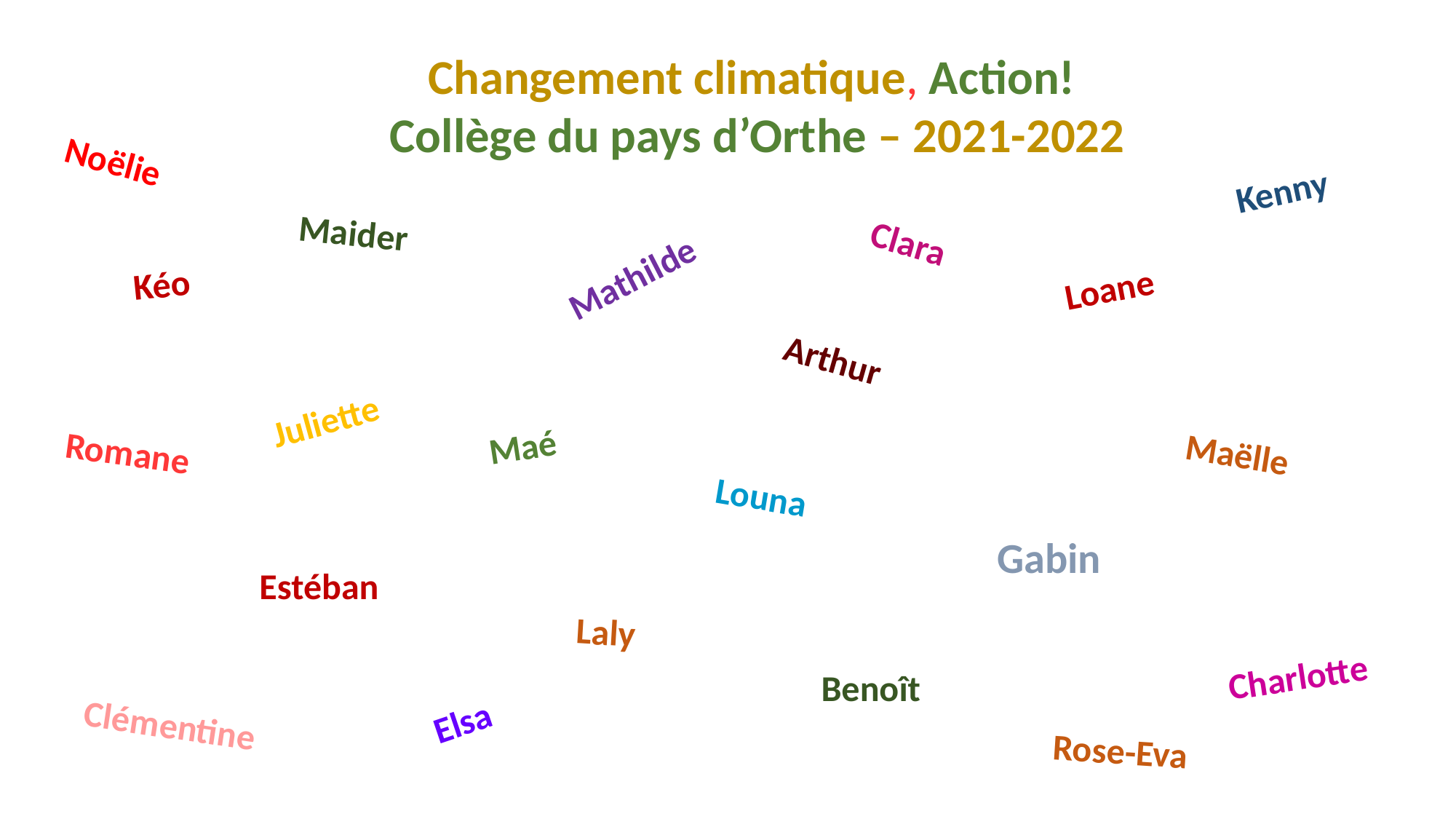

Changement climatique, Action!
 Collège du pays d’Orthe – 2021-2022
Kenny
Noëlie
Maider
Mathilde
Clara
Loane
Kéo
Arthur
Juliette
Maé
Romane
Maëlle
Louna
Gabin
Estéban
Laly
Charlotte
Benoît
Elsa
Clémentine
Rose-Eva